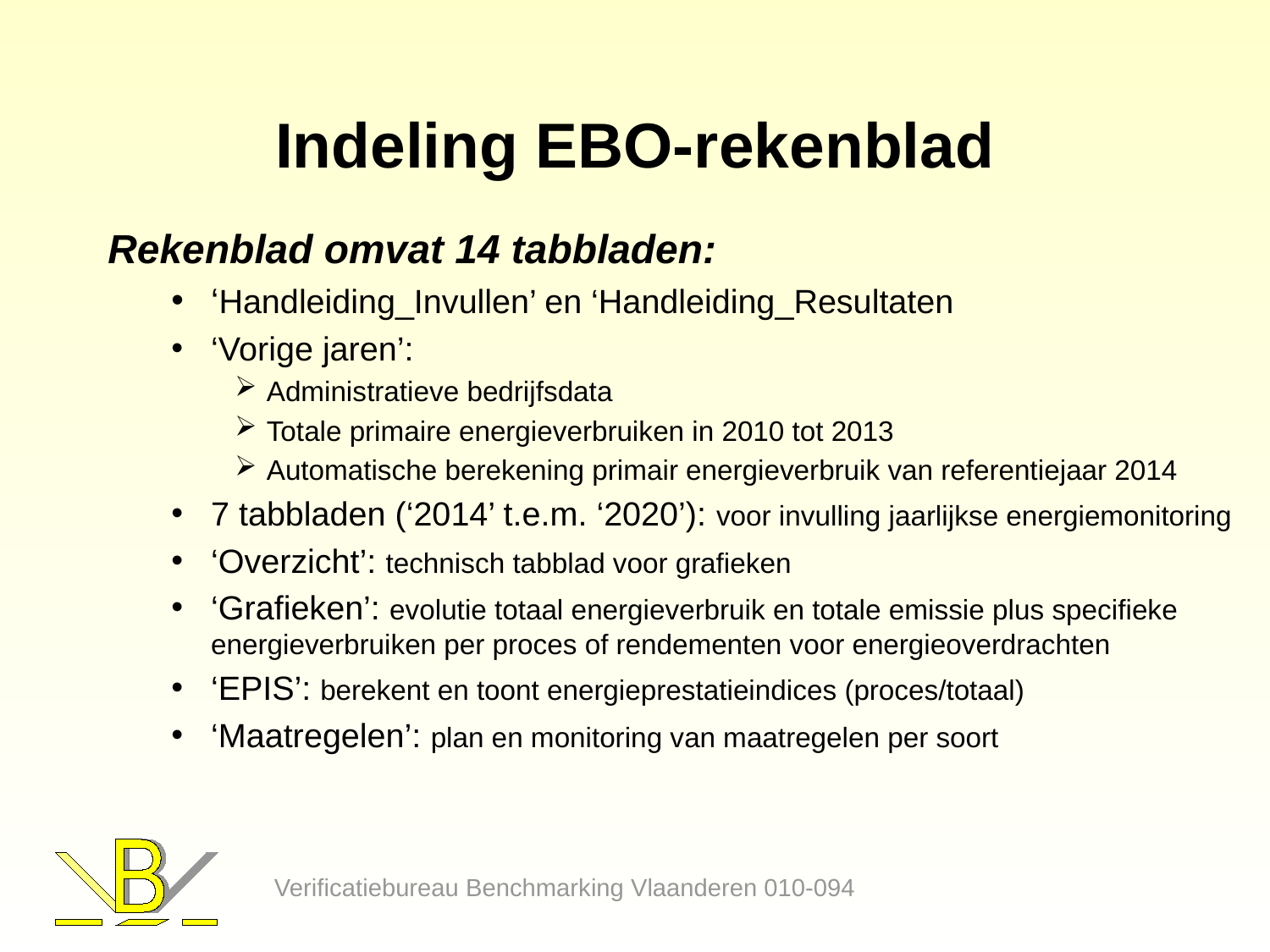

# Indeling EBO-rekenblad
Rekenblad omvat 14 tabbladen:
‘Handleiding_Invullen’ en ‘Handleiding_Resultaten
‘Vorige jaren’:
Administratieve bedrijfsdata
Totale primaire energieverbruiken in 2010 tot 2013
Automatische berekening primair energieverbruik van referentiejaar 2014
7 tabbladen (‘2014’ t.e.m. ‘2020’): voor invulling jaarlijkse energiemonitoring
‘Overzicht’: technisch tabblad voor grafieken
‘Grafieken’: evolutie totaal energieverbruik en totale emissie plus specifieke energieverbruiken per proces of rendementen voor energieoverdrachten
‘EPIS’: berekent en toont energieprestatieindices (proces/totaal)
‘Maatregelen’: plan en monitoring van maatregelen per soort

Verificatiebureau Benchmarking Vlaanderen 010-094